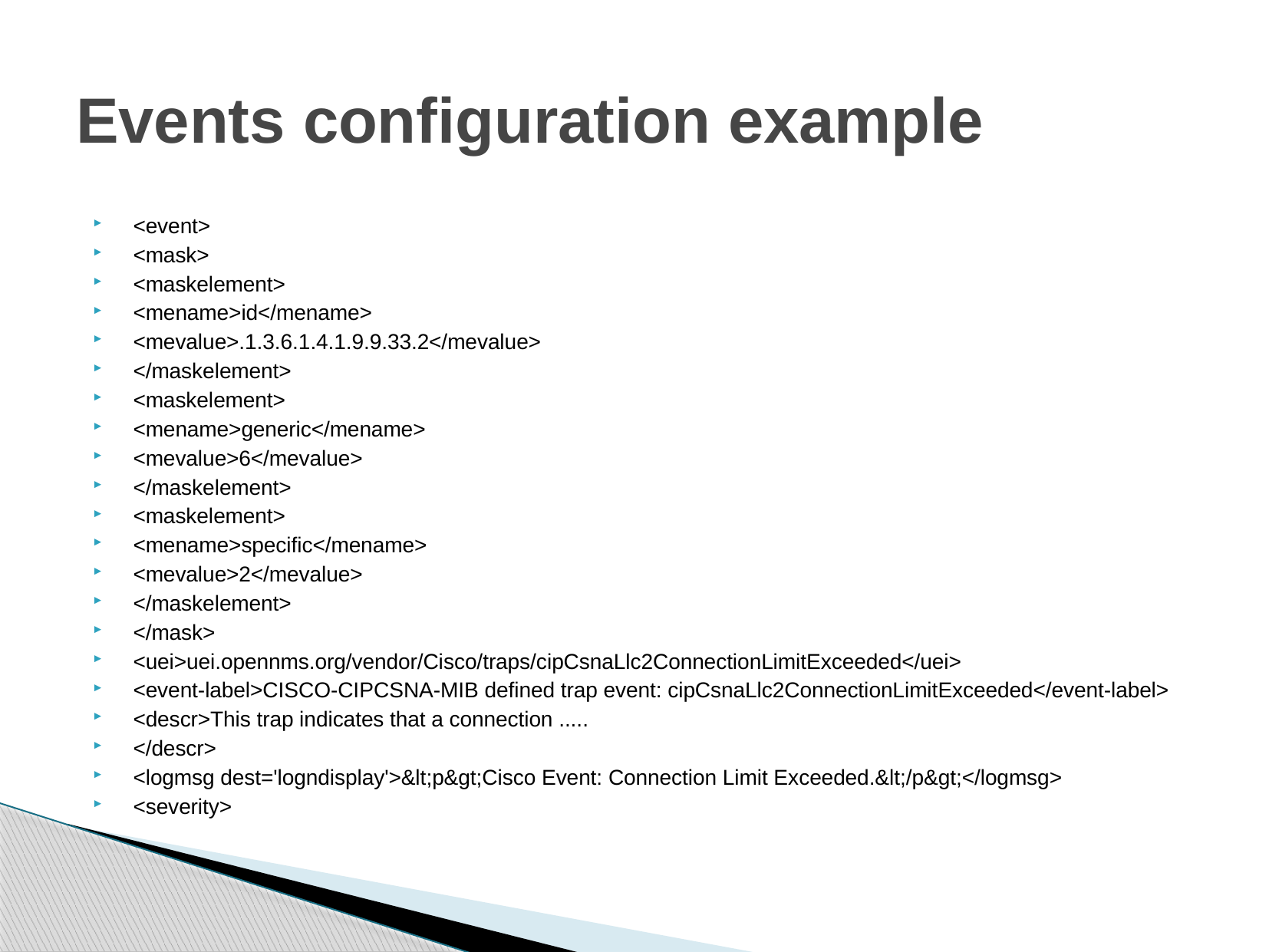

# Events configuration example
<event>
<mask>
<maskelement>
<mename>id</mename>
<mevalue>.1.3.6.1.4.1.9.9.33.2</mevalue>
</maskelement>
<maskelement>
<mename>generic</mename>
<mevalue>6</mevalue>
</maskelement>
<maskelement>
<mename>specific</mename>
<mevalue>2</mevalue>
</maskelement>
</mask>
<uei>uei.opennms.org/vendor/Cisco/traps/cipCsnaLlc2ConnectionLimitExceeded</uei>
<event-label>CISCO-CIPCSNA-MIB defined trap event: cipCsnaLlc2ConnectionLimitExceeded</event-label>
<descr>This trap indicates that a connection .....
</descr>
<logmsg dest='logndisplay'>&lt;p&gt;Cisco Event: Connection Limit Exceeded.&lt;/p&gt;</logmsg>
<severity>